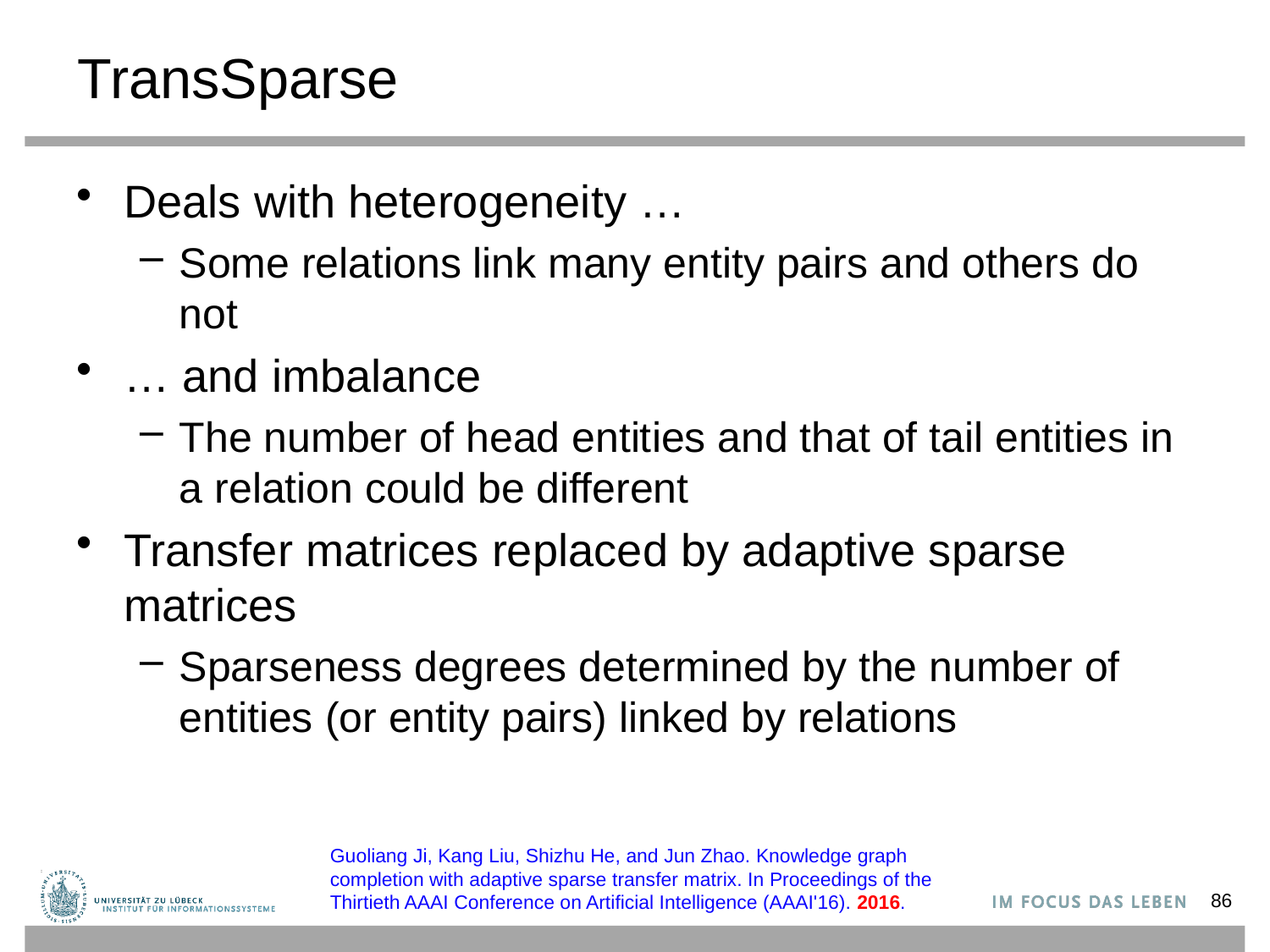

# TransSparse
Deals with heterogeneity …
Some relations link many entity pairs and others do not
… and imbalance
The number of head entities and that of tail entities in a relation could be different
Transfer matrices replaced by adaptive sparse matrices
Sparseness degrees determined by the number of entities (or entity pairs) linked by relations
Guoliang Ji, Kang Liu, Shizhu He, and Jun Zhao. Knowledge graph completion with adaptive sparse transfer matrix. In Proceedings of the Thirtieth AAAI Conference on Artificial Intelligence (AAAI'16). 2016.
86